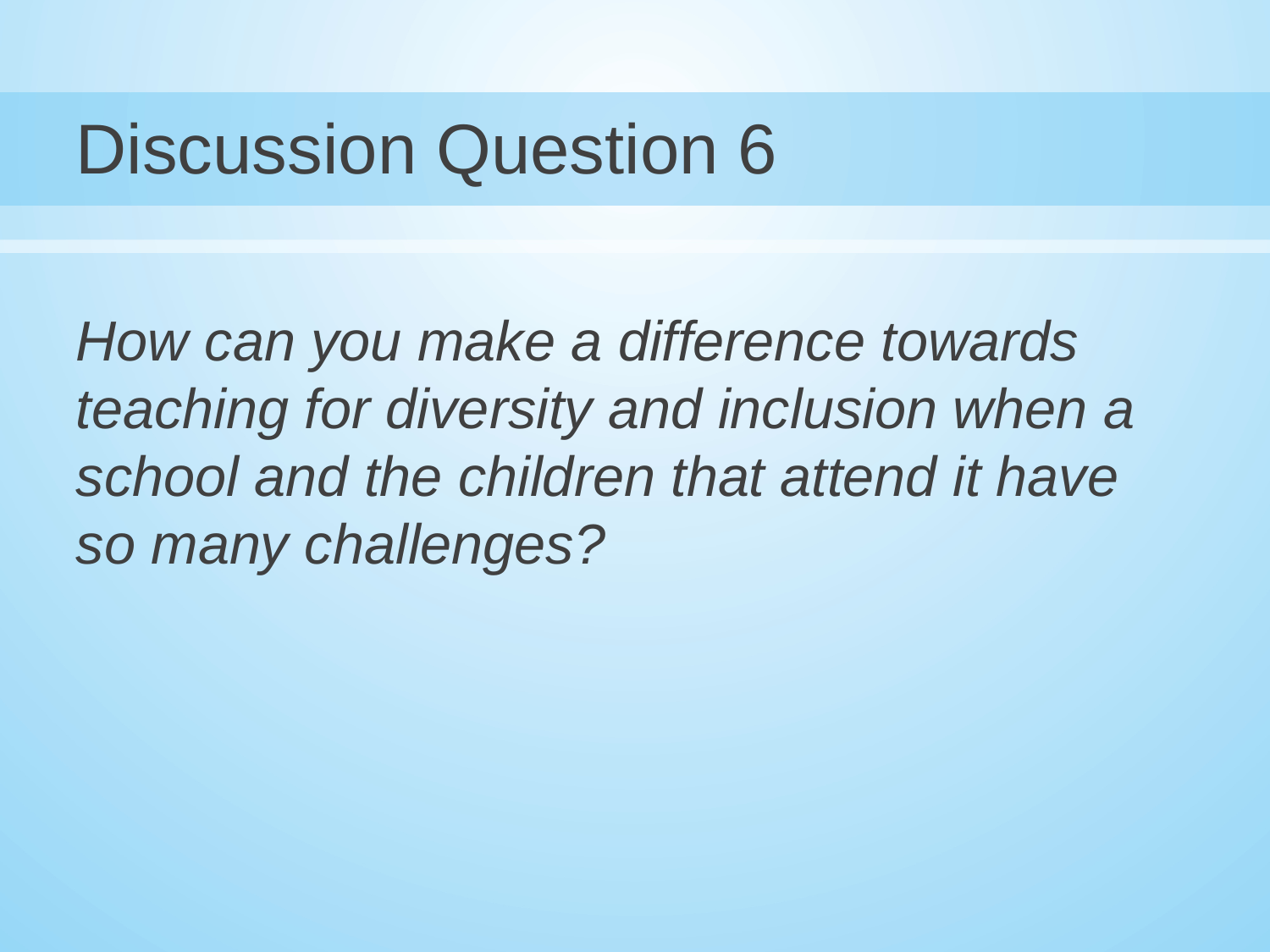

# Discussion Question 6
How can you make a difference towards teaching for diversity and inclusion when a school and the children that attend it have so many challenges?